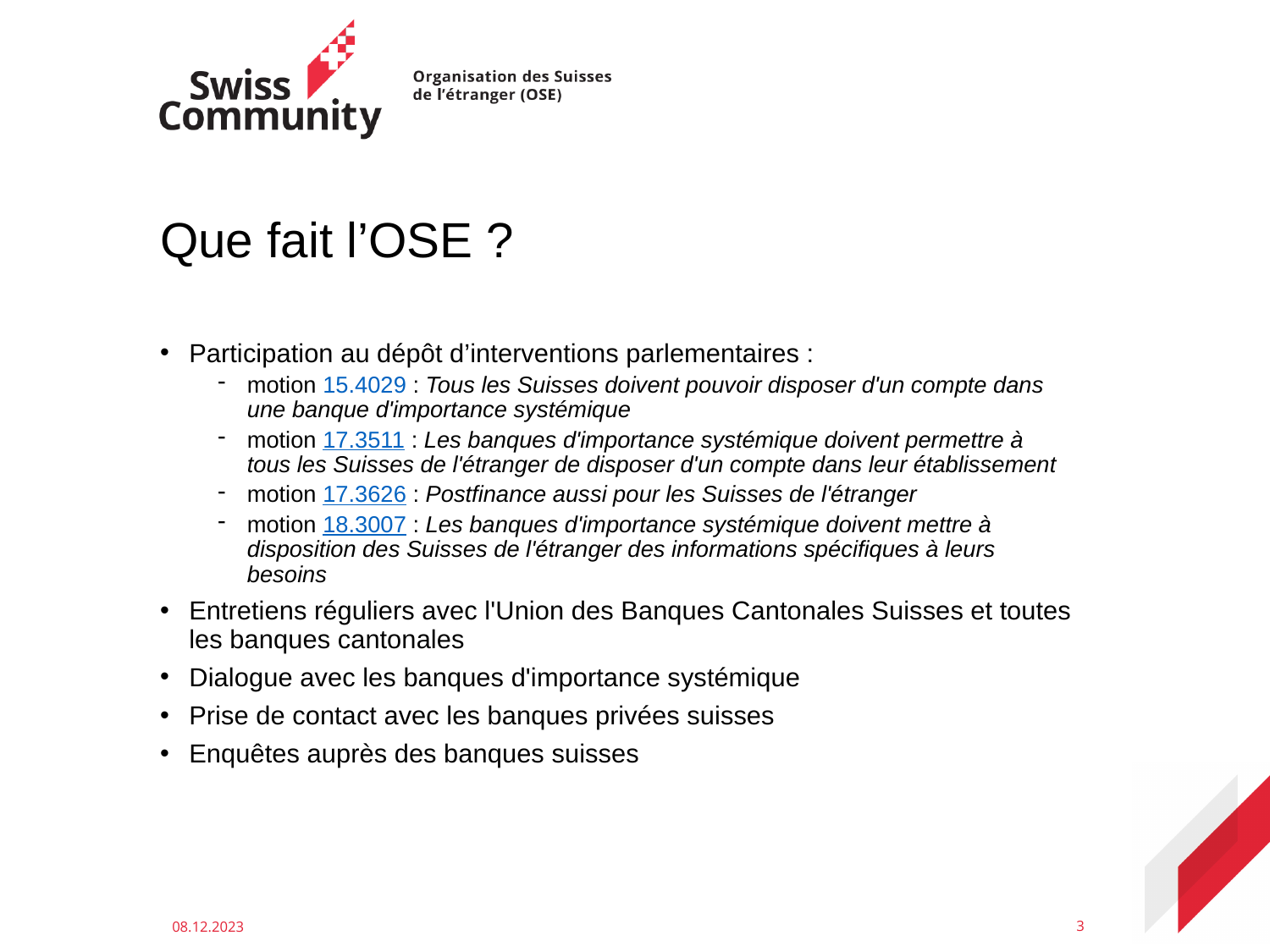

# Que fait l’OSE ?
Participation au dépôt d’interventions parlementaires :
motion 15.4029 : Tous les Suisses doivent pouvoir disposer d'un compte dans une banque d'importance systémique
motion 17.3511 : Les banques d'importance systémique doivent permettre à tous les Suisses de l'étranger de disposer d'un compte dans leur établissement
motion 17.3626 : Postfinance aussi pour les Suisses de l'étranger
motion 18.3007 : Les banques d'importance systémique doivent mettre à disposition des Suisses de l'étranger des informations spécifiques à leurs besoins
Entretiens réguliers avec l'Union des Banques Cantonales Suisses et toutes les banques cantonales
Dialogue avec les banques d'importance systémique
Prise de contact avec les banques privées suisses
Enquêtes auprès des banques suisses
08.12.2023
3